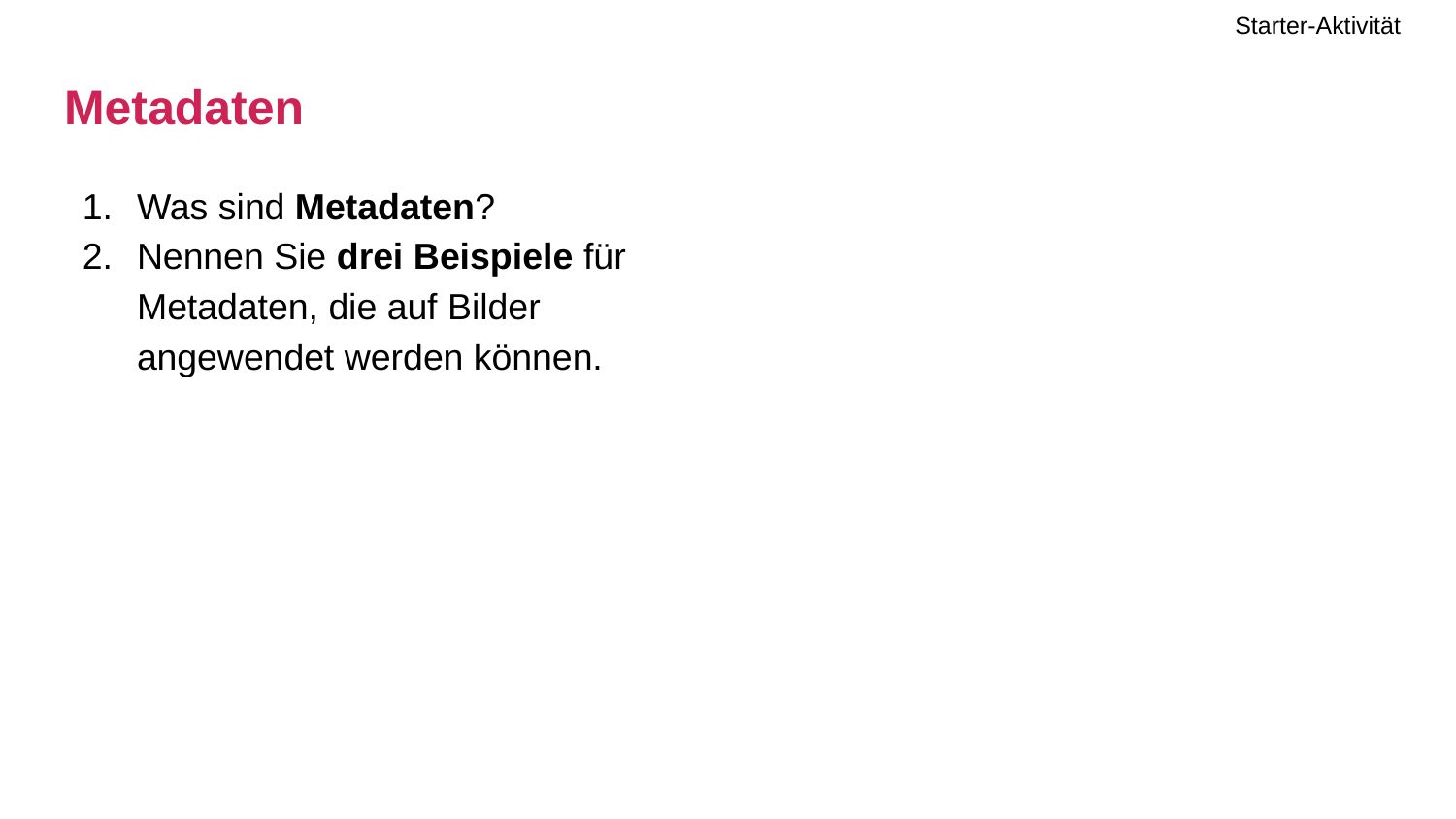

Starter-Aktivität
# Metadaten
Was sind Metadaten?
Nennen Sie drei Beispiele für Metadaten, die auf Bilder angewendet werden können.